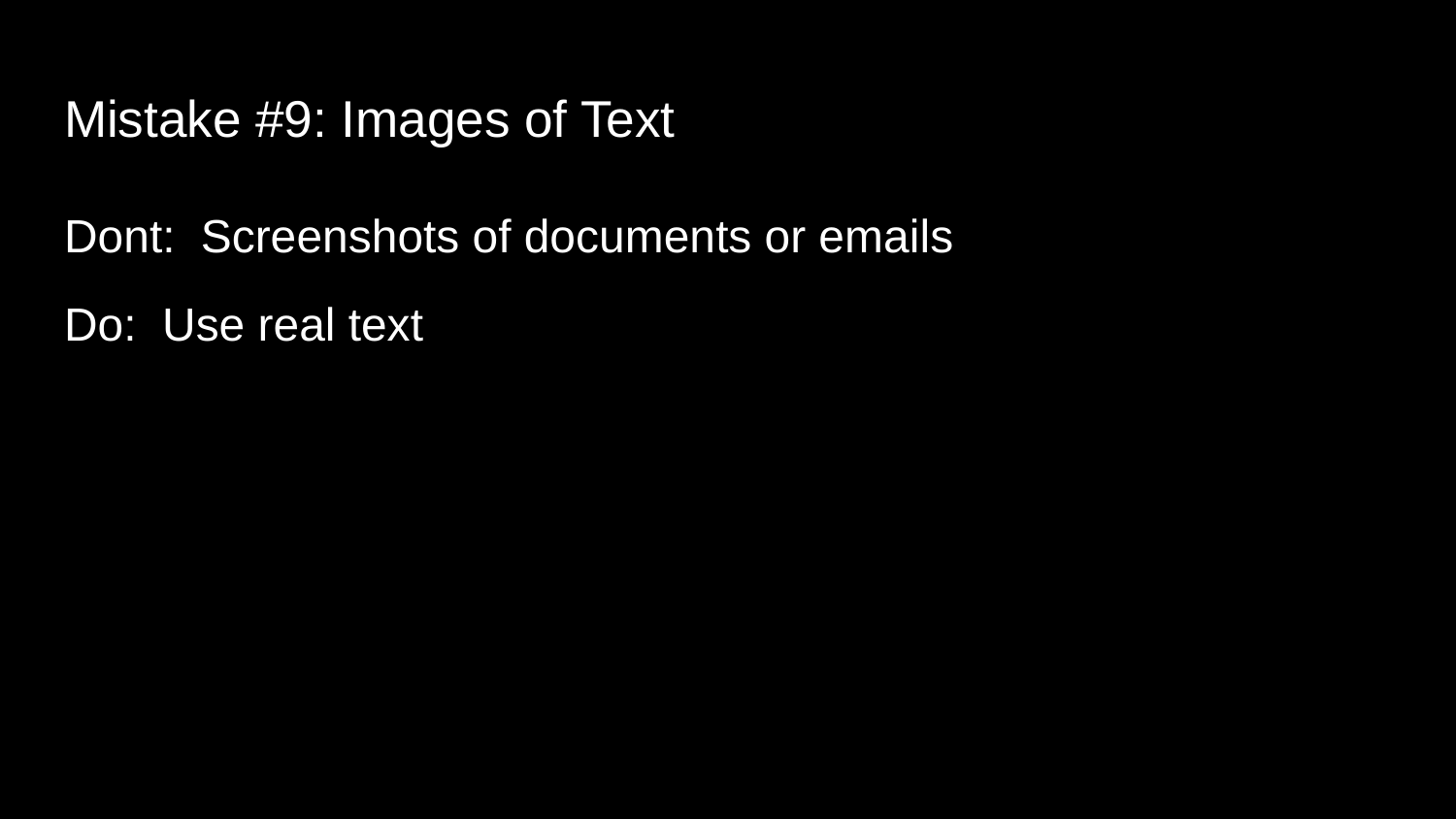

# Mistake #9: Images of Text
Dont:  Screenshots of documents or emails
Do:  Use real text